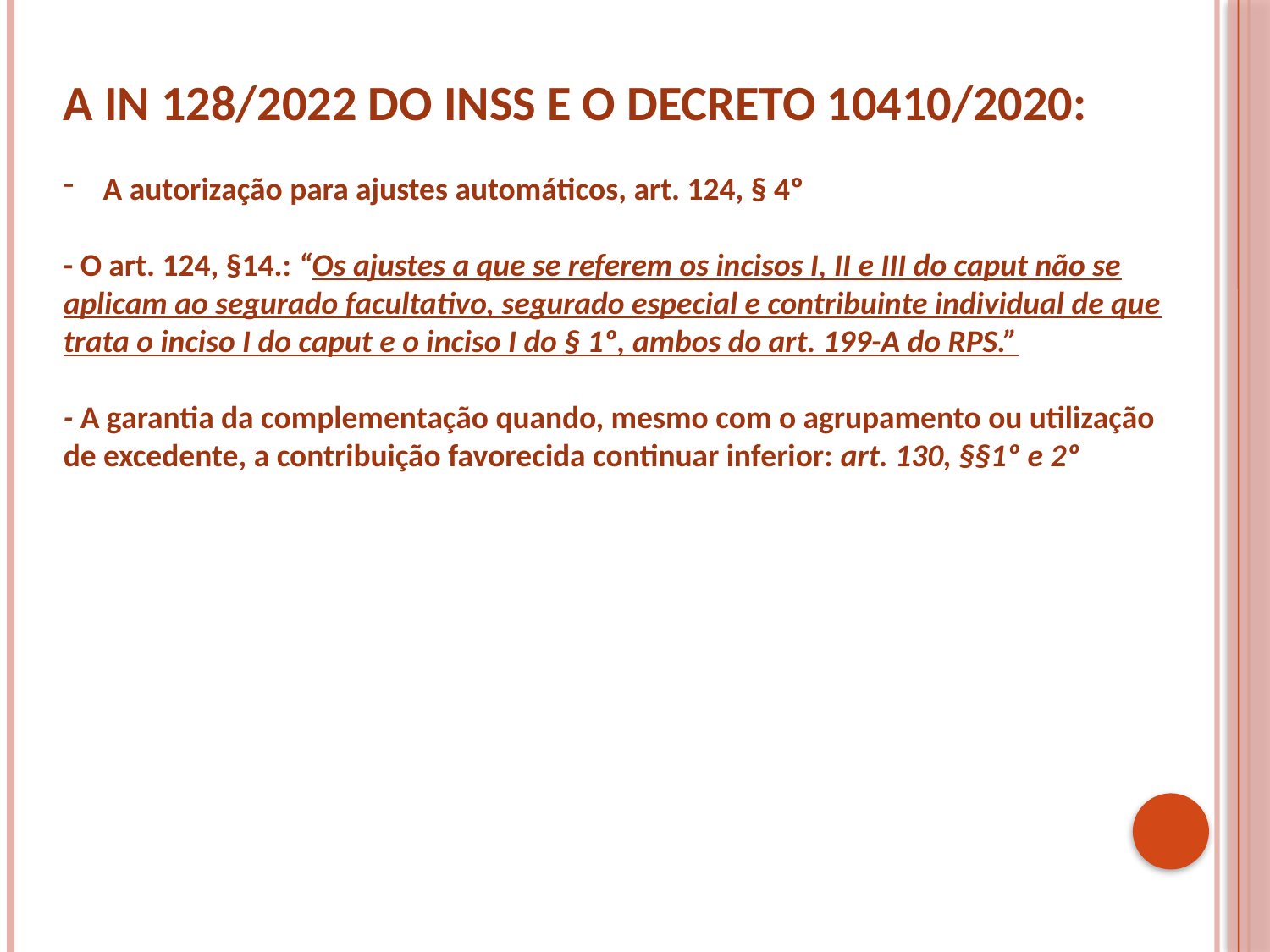

A IN 128/2022 DO INSS E O DECRETO 10410/2020:

A autorização para ajustes automáticos, art. 124, § 4º

- O art. 124, §14.: “Os ajustes a que se referem os incisos I, II e III do caput não se aplicam ao segurado facultativo, segurado especial e contribuinte individual de que trata o inciso I do caput e o inciso I do § 1º, ambos do art. 199-A do RPS.”

- A garantia da complementação quando, mesmo com o agrupamento ou utilização de excedente, a contribuição favorecida continuar inferior: art. 130, §§1º e 2º